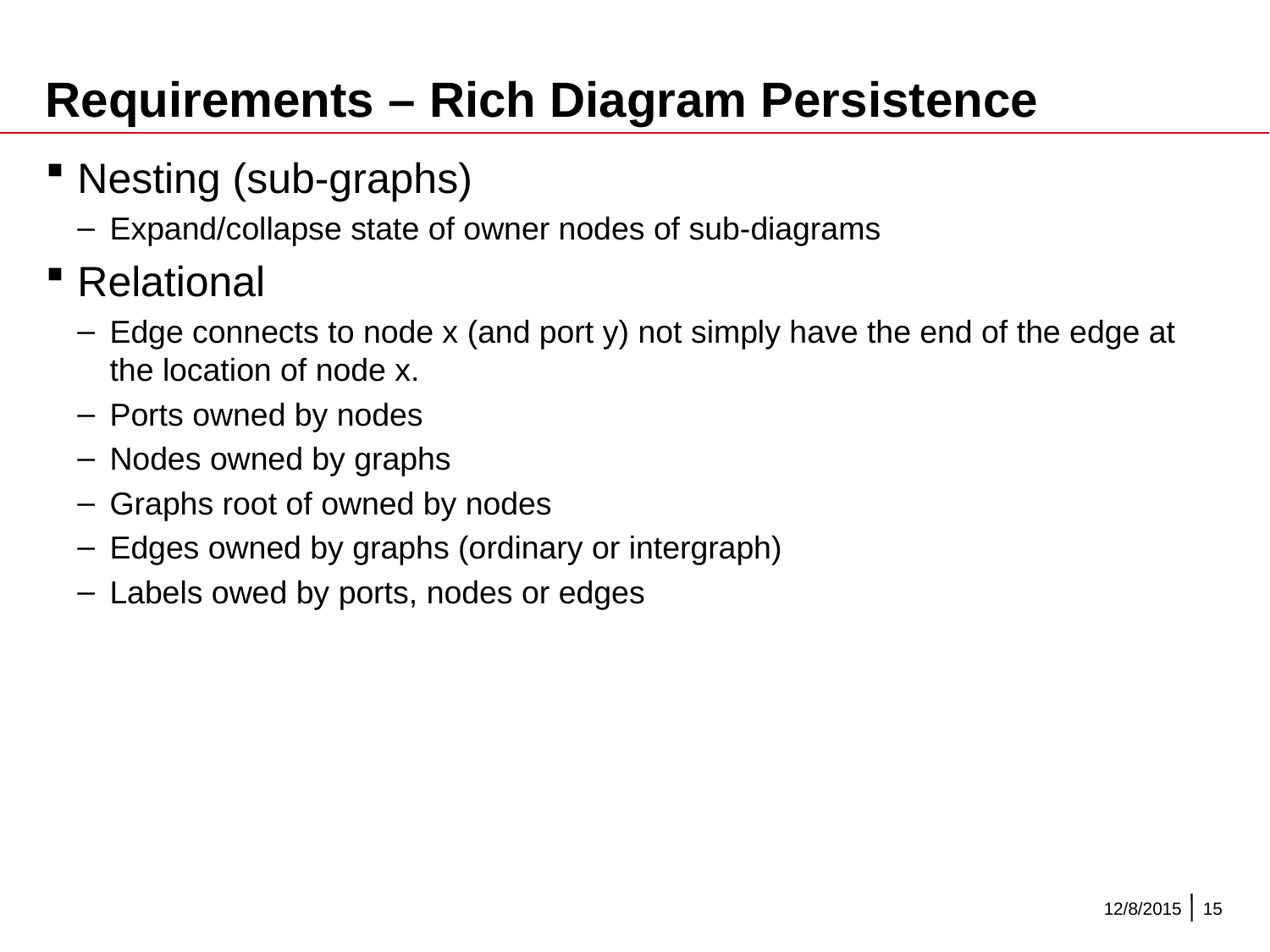

# Requirements – Rich Diagram Persistence
Nesting (sub-graphs)
Expand/collapse state of owner nodes of sub-diagrams
Relational
Edge connects to node x (and port y) not simply have the end of the edge at the location of node x.
Ports owned by nodes
Nodes owned by graphs
Graphs root of owned by nodes
Edges owned by graphs (ordinary or intergraph)
Labels owed by ports, nodes or edges

12/8/2015
15